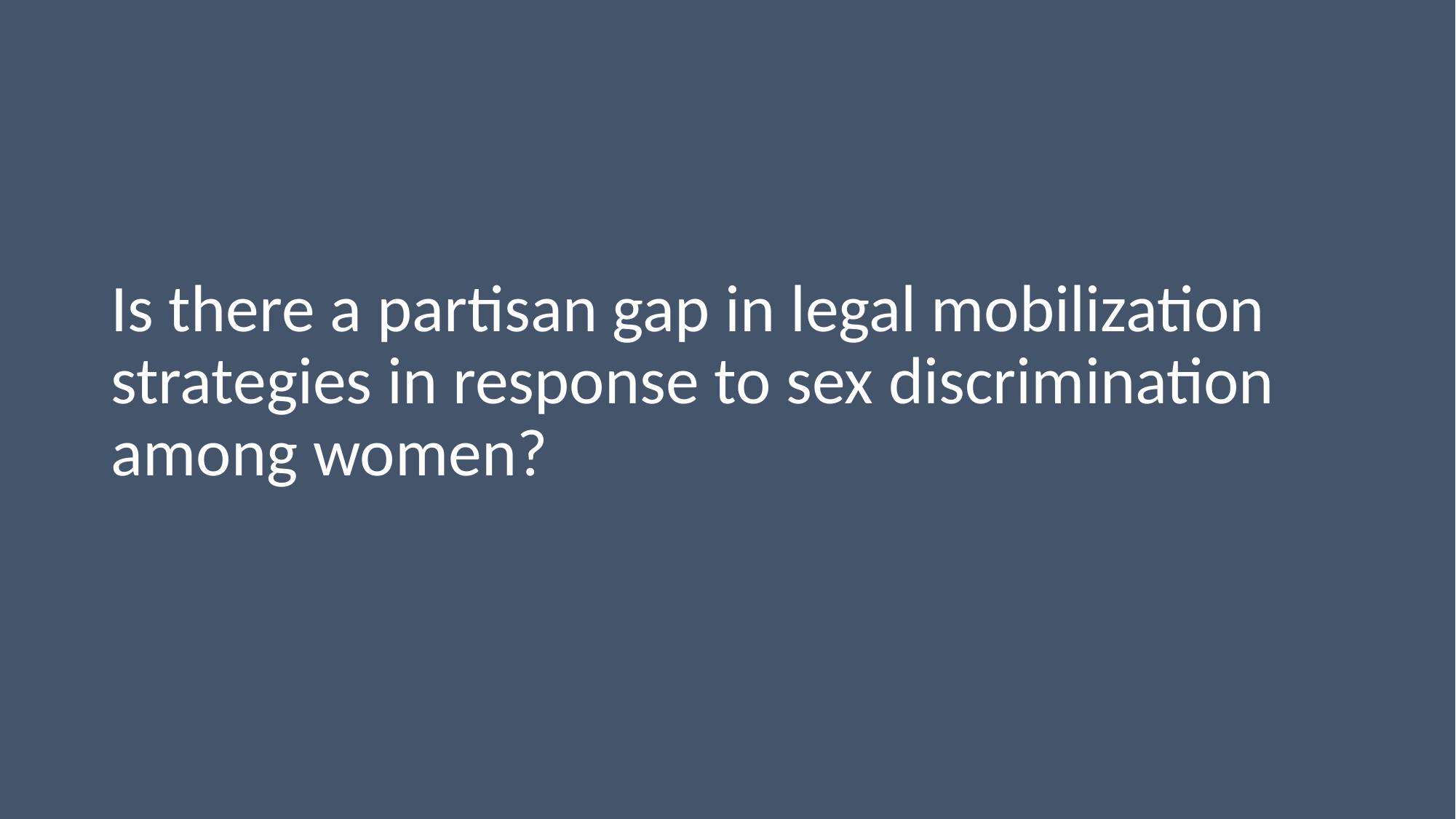

# Is there a partisan gap in legal mobilization strategies in response to sex discrimination among women?